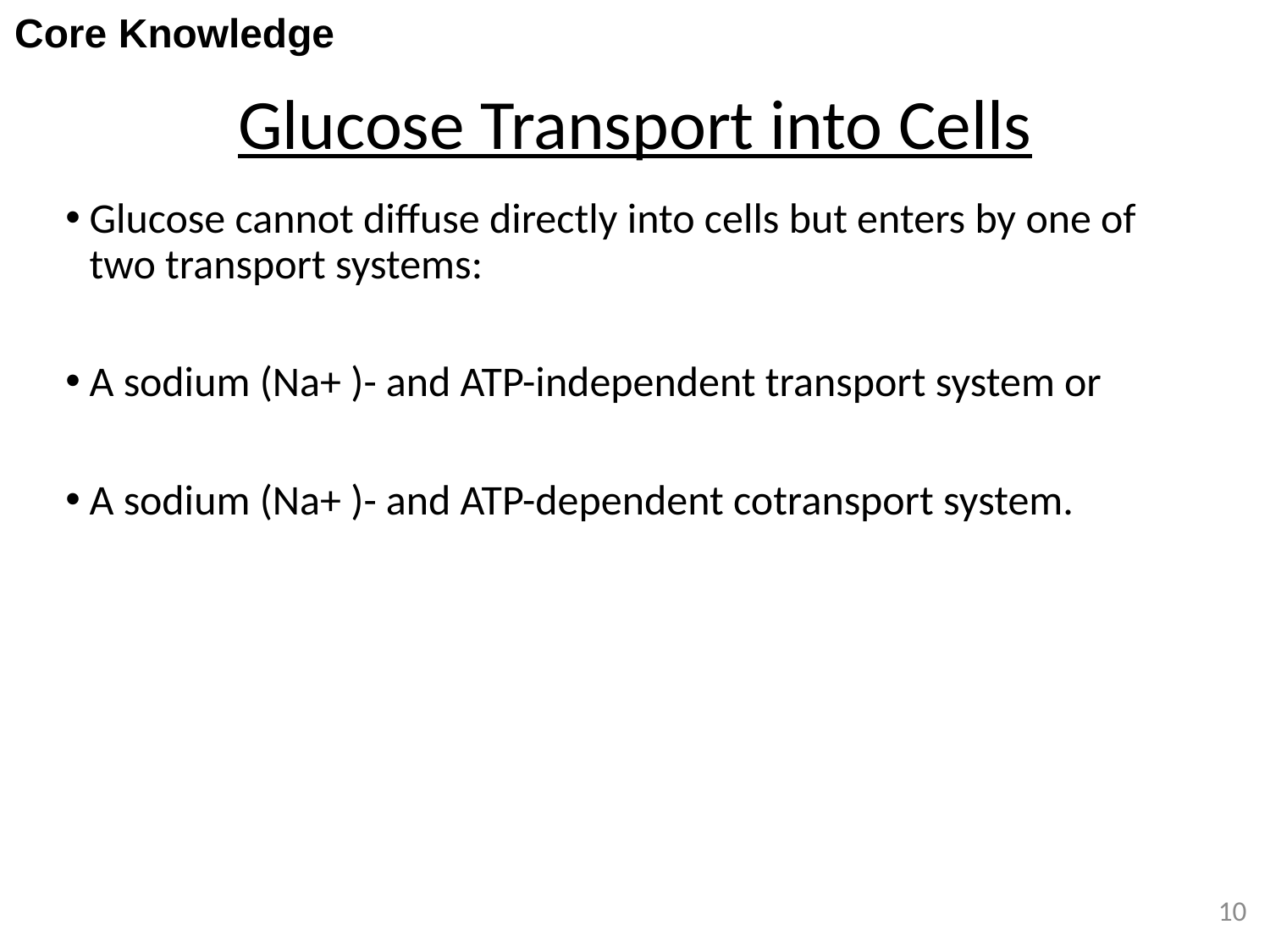

Core Knowledge
# Glucose Transport into Cells
Glucose cannot diffuse directly into cells but enters by one of two transport systems:

A sodium (Na+ )- and ATP-independent transport system or

A sodium (Na+ )- and ATP-dependent cotransport system.
10